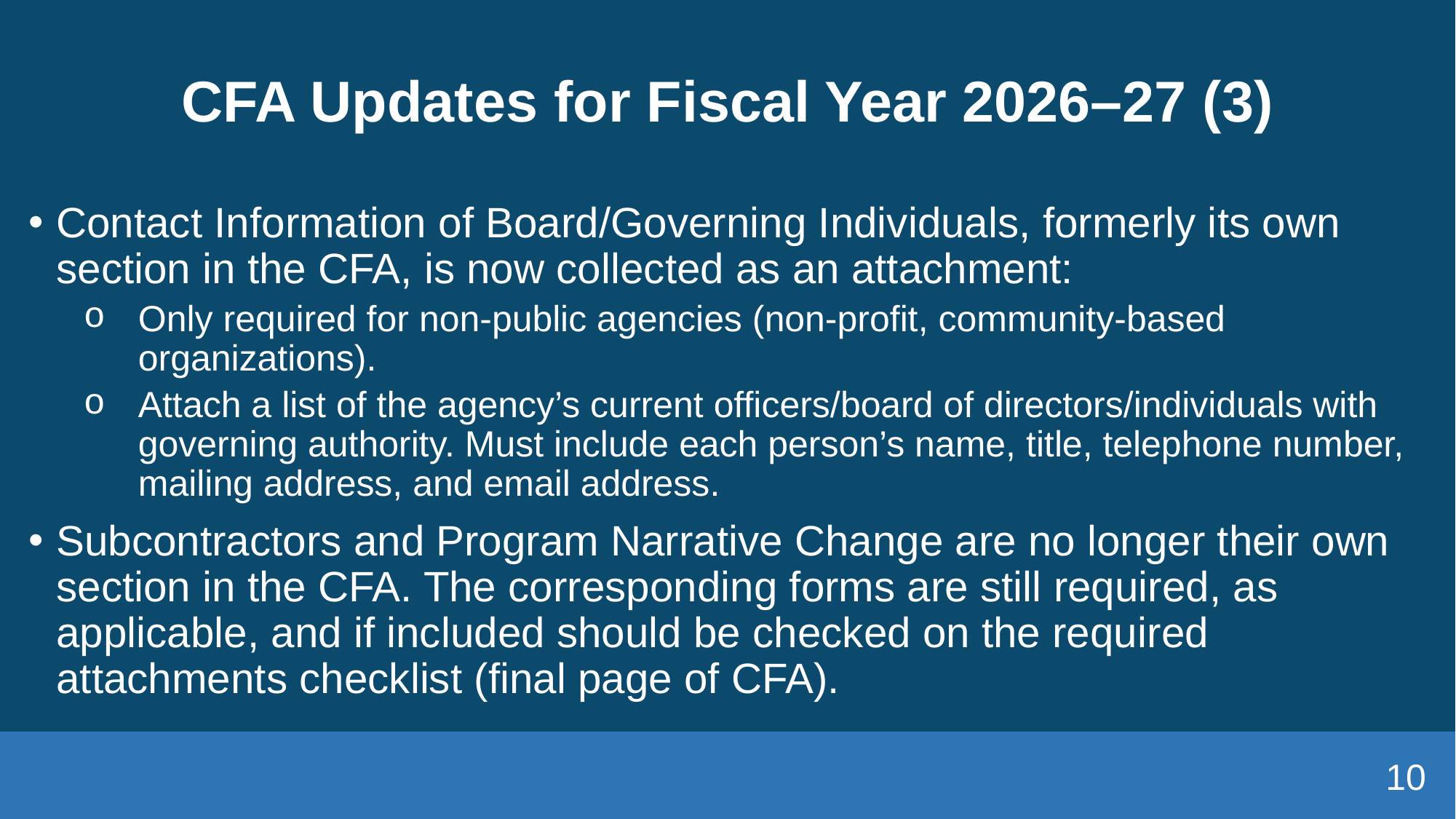

# CFA Updates for Fiscal Year 2026–27 (3)
Contact Information of Board/Governing Individuals, formerly its own section in the CFA, is now collected as an attachment:
Only required for non-public agencies (non-profit, community-based organizations).
Attach a list of the agency’s current officers/board of directors/individuals with governing authority. Must include each person’s name, title, telephone number, mailing address, and email address.
Subcontractors and Program Narrative Change are no longer their own section in the CFA. The corresponding forms are still required, as applicable, and if included should be checked on the required attachments checklist (final page of CFA).

10